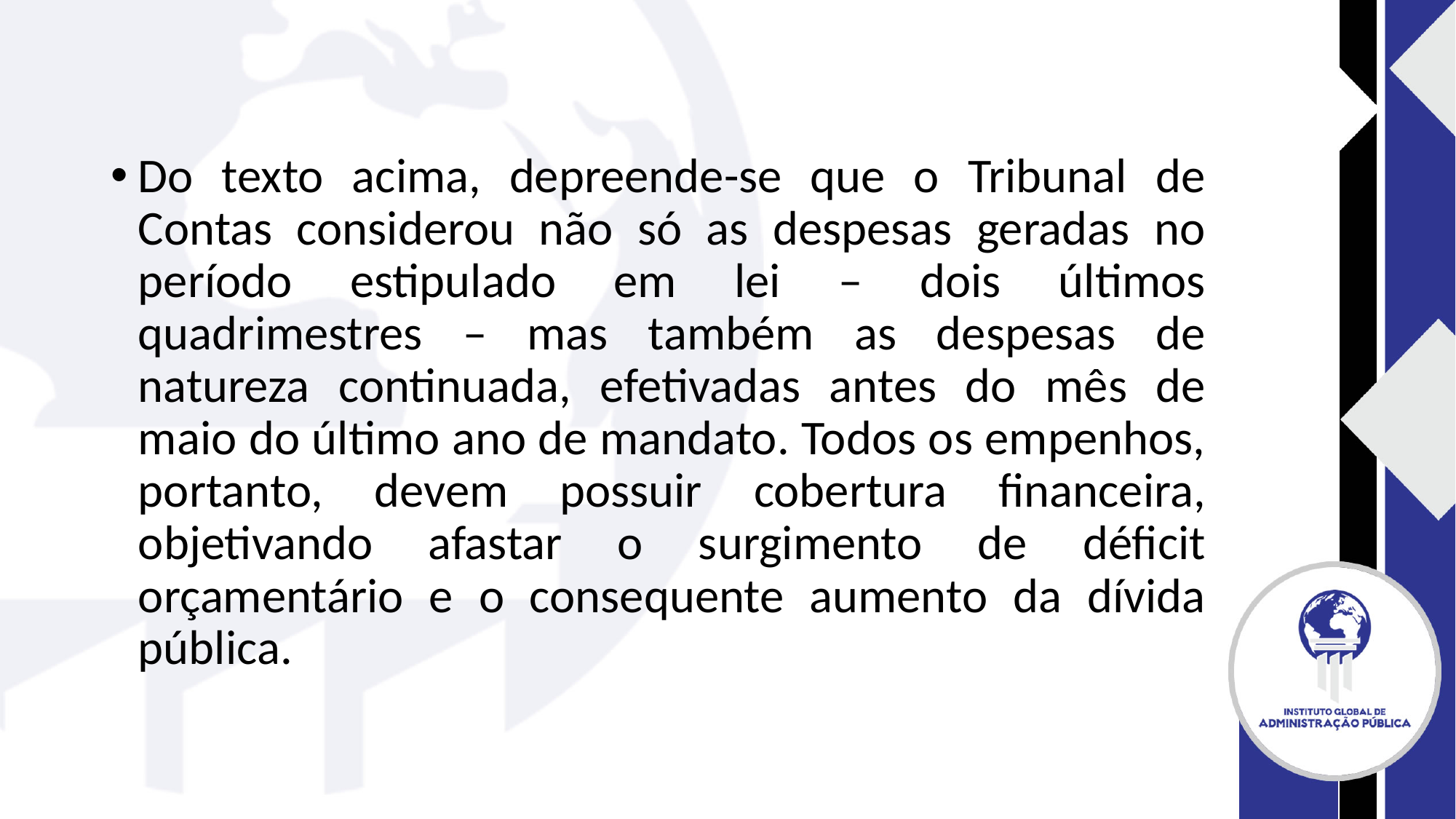

#
Do texto acima, depreende-se que o Tribunal de Contas considerou não só as despesas geradas no período estipulado em lei – dois últimos quadrimestres – mas também as despesas de natureza continuada, efetivadas antes do mês de maio do último ano de mandato. Todos os empenhos, portanto, devem possuir cobertura financeira, objetivando afastar o surgimento de déficit orçamentário e o consequente aumento da dívida pública.